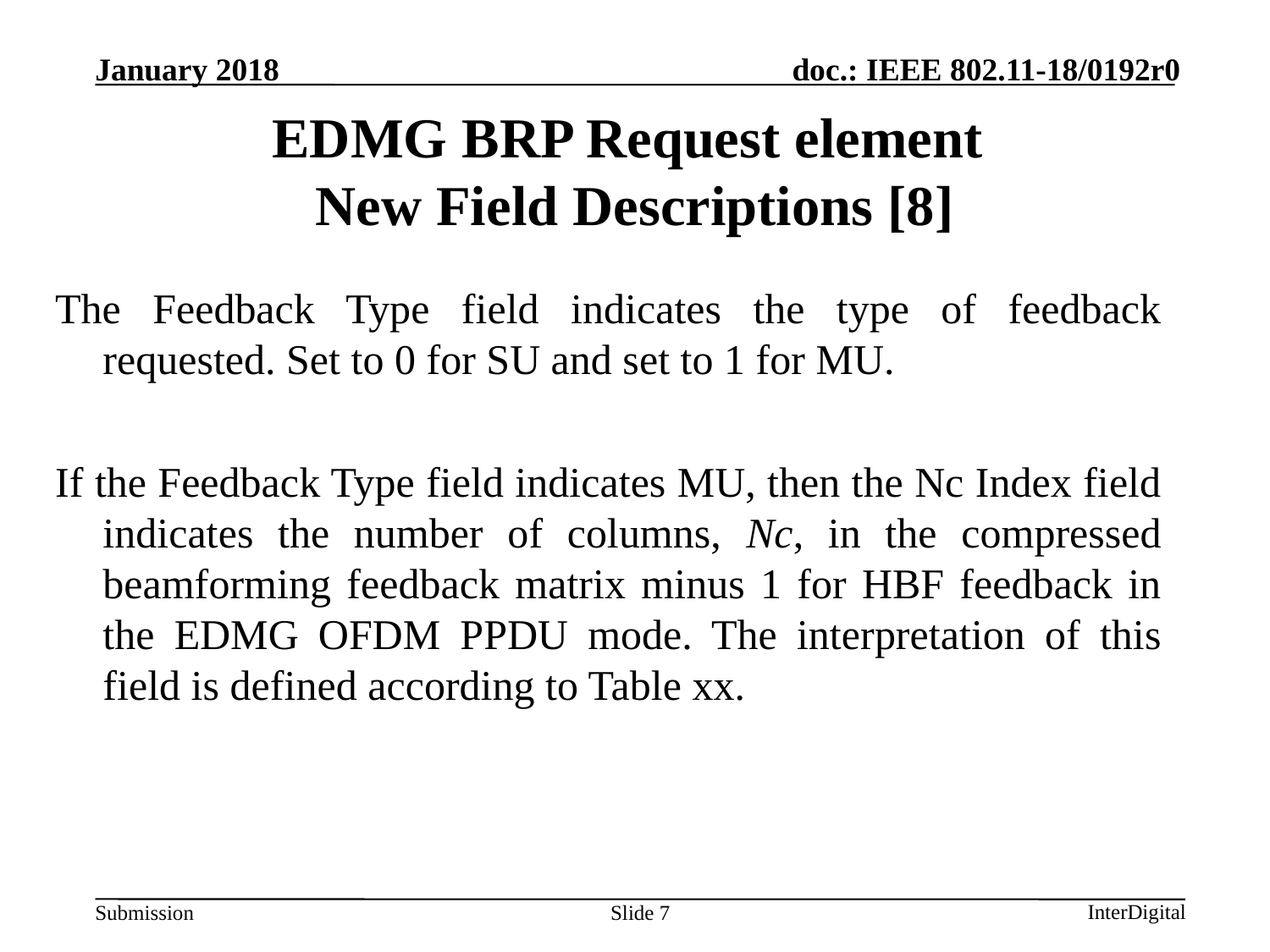

# EDMG BRP Request element New Field Descriptions [8]
The Feedback Type field indicates the type of feedback requested. Set to 0 for SU and set to 1 for MU.

If the Feedback Type field indicates MU, then the Nc Index field indicates the number of columns, Nc, in the compressed beamforming feedback matrix minus 1 for HBF feedback in the EDMG OFDM PPDU mode. The interpretation of this field is defined according to Table xx.

Slide 7